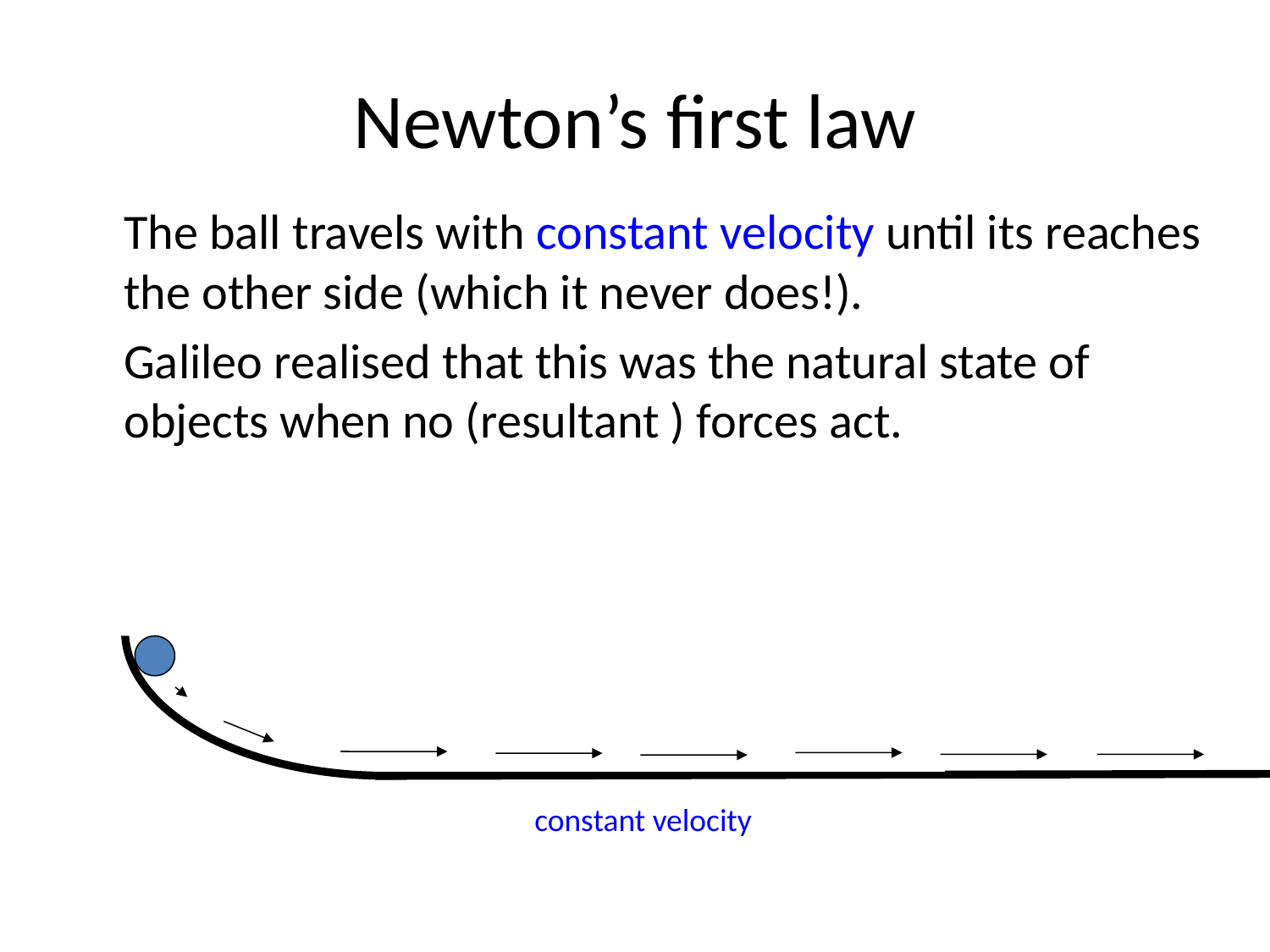

# Newton’s first law
	The ball travels with constant velocity until its reaches the other side (which it never does!).
	Galileo realised that this was the natural state of objects when no (resultant ) forces act.

constant velocity